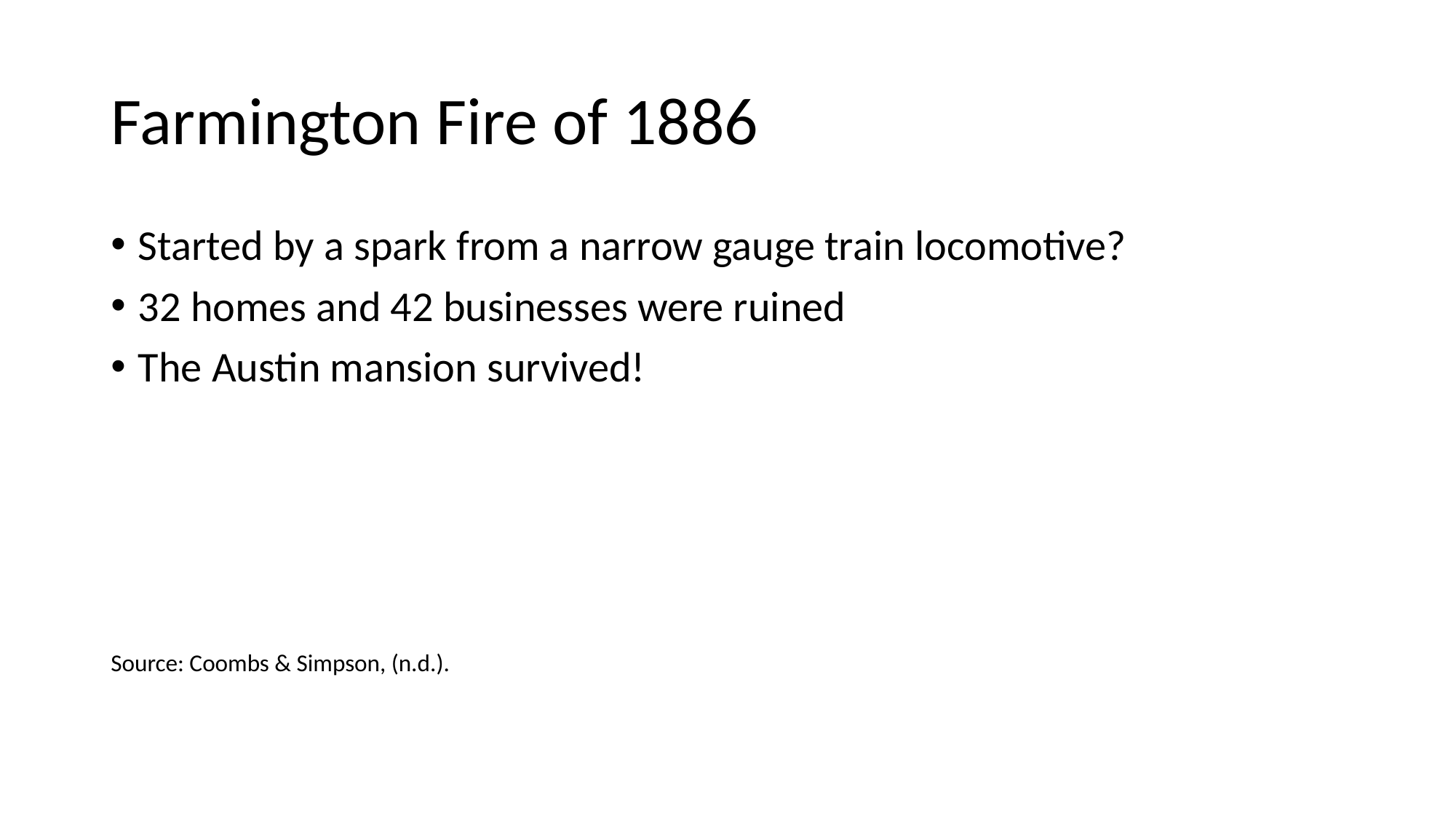

# Farmington Fire of 1886
Started by a spark from a narrow gauge train locomotive?
32 homes and 42 businesses were ruined
The Austin mansion survived!

Source: Coombs & Simpson, (n.d.).